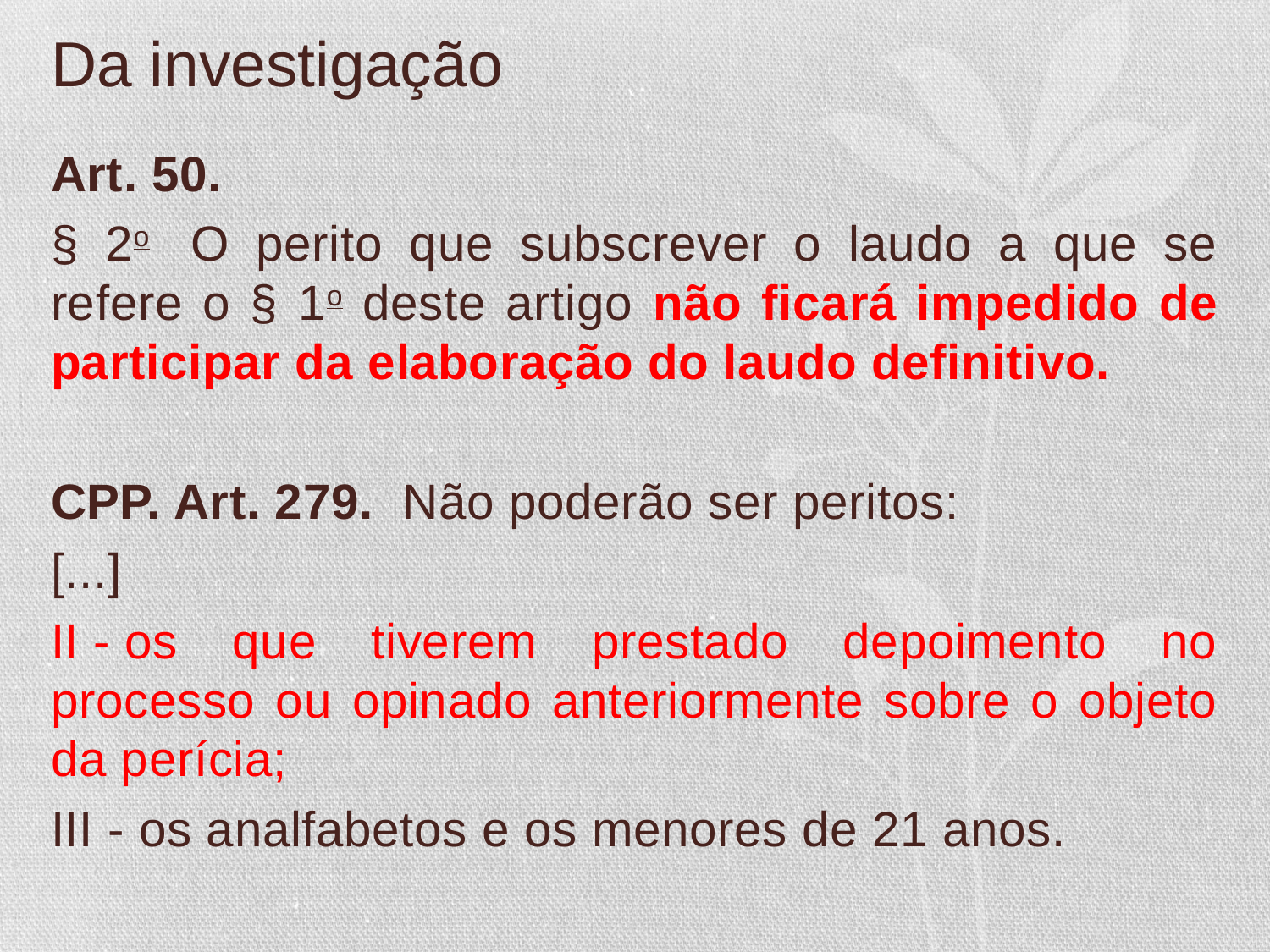

# Da investigação
Art. 50.
§ 2o  O perito que subscrever o laudo a que se refere o § 1o deste artigo não ficará impedido de participar da elaboração do laudo definitivo.

CPP. Art. 279.  Não poderão ser peritos:
[...]
II - os que tiverem prestado depoimento no processo ou opinado anteriormente sobre o objeto da perícia;
III - os analfabetos e os menores de 21 anos.